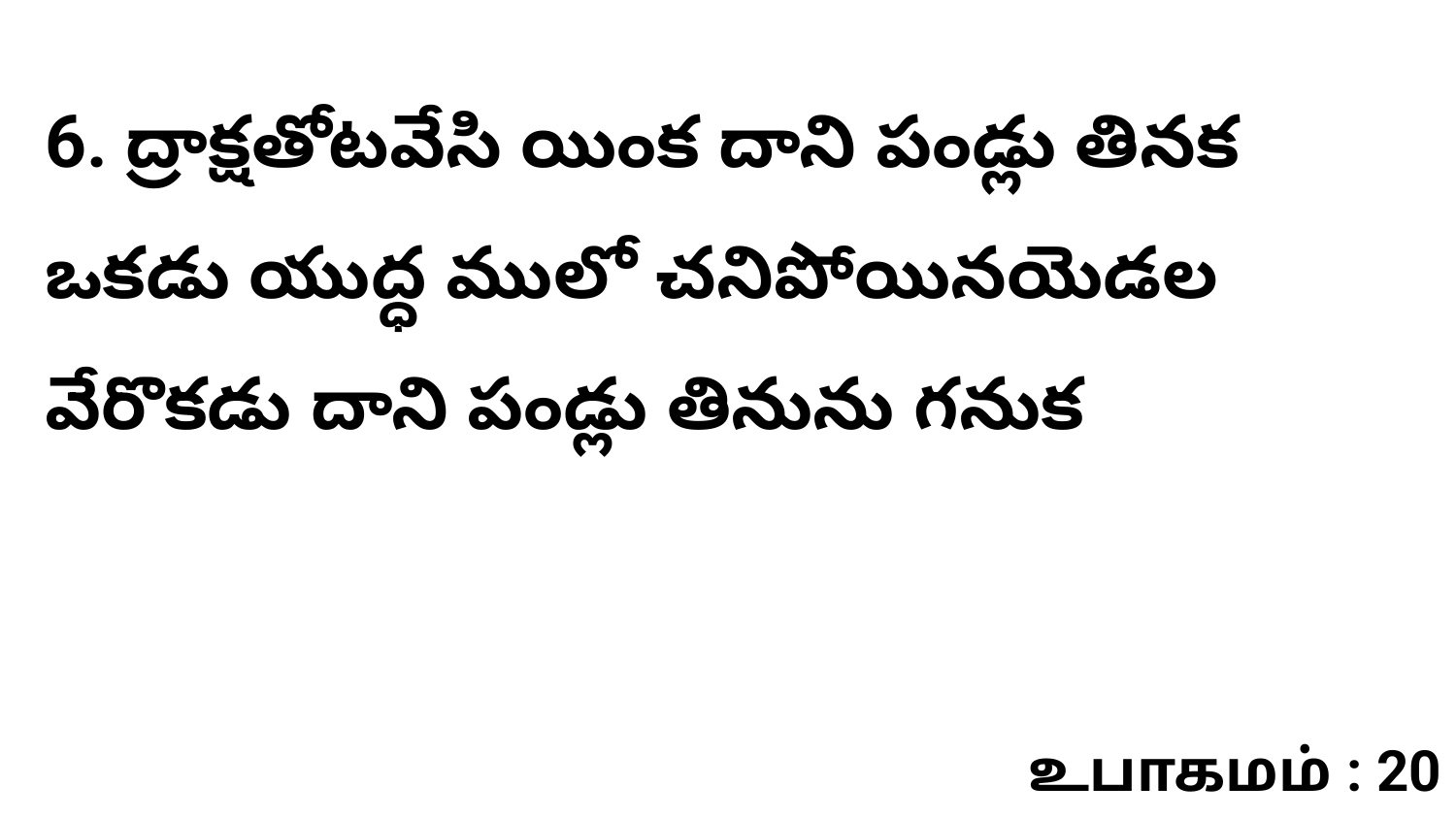

6. ద్రాక్షతోటవేసి యింక దాని పండ్లు తినక ఒకడు యుద్ధ ములో చనిపోయినయెడల వేరొకడు దాని పండ్లు తినును గనుక
உபாகமம் : 20